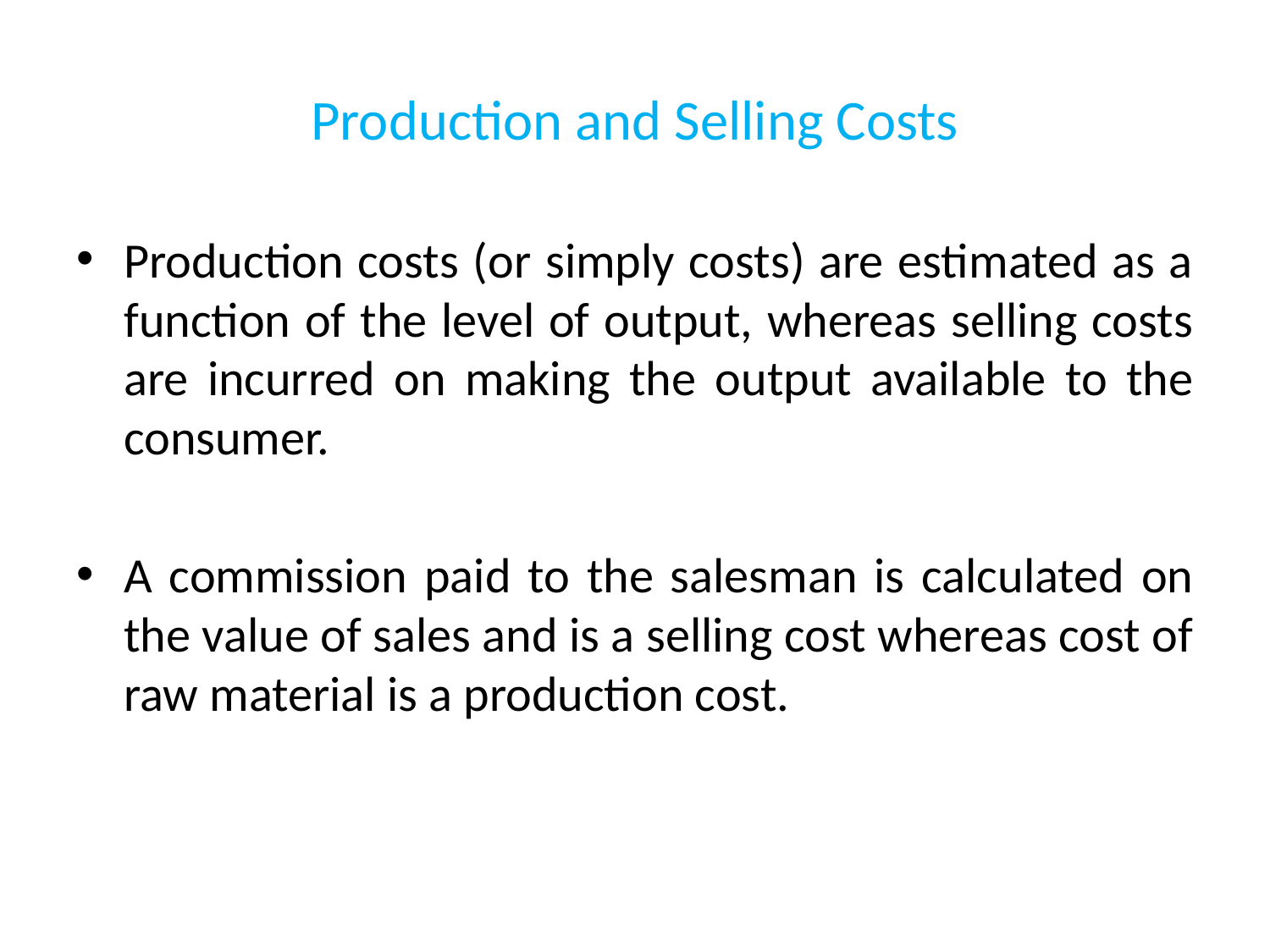

# Production and Selling Costs
Production costs (or simply costs) are estimated as a function of the level of output, whereas selling costs are incurred on making the output available to the consumer.

A commission paid to the salesman is calculated on the value of sales and is a selling cost whereas cost of raw material is a production cost.